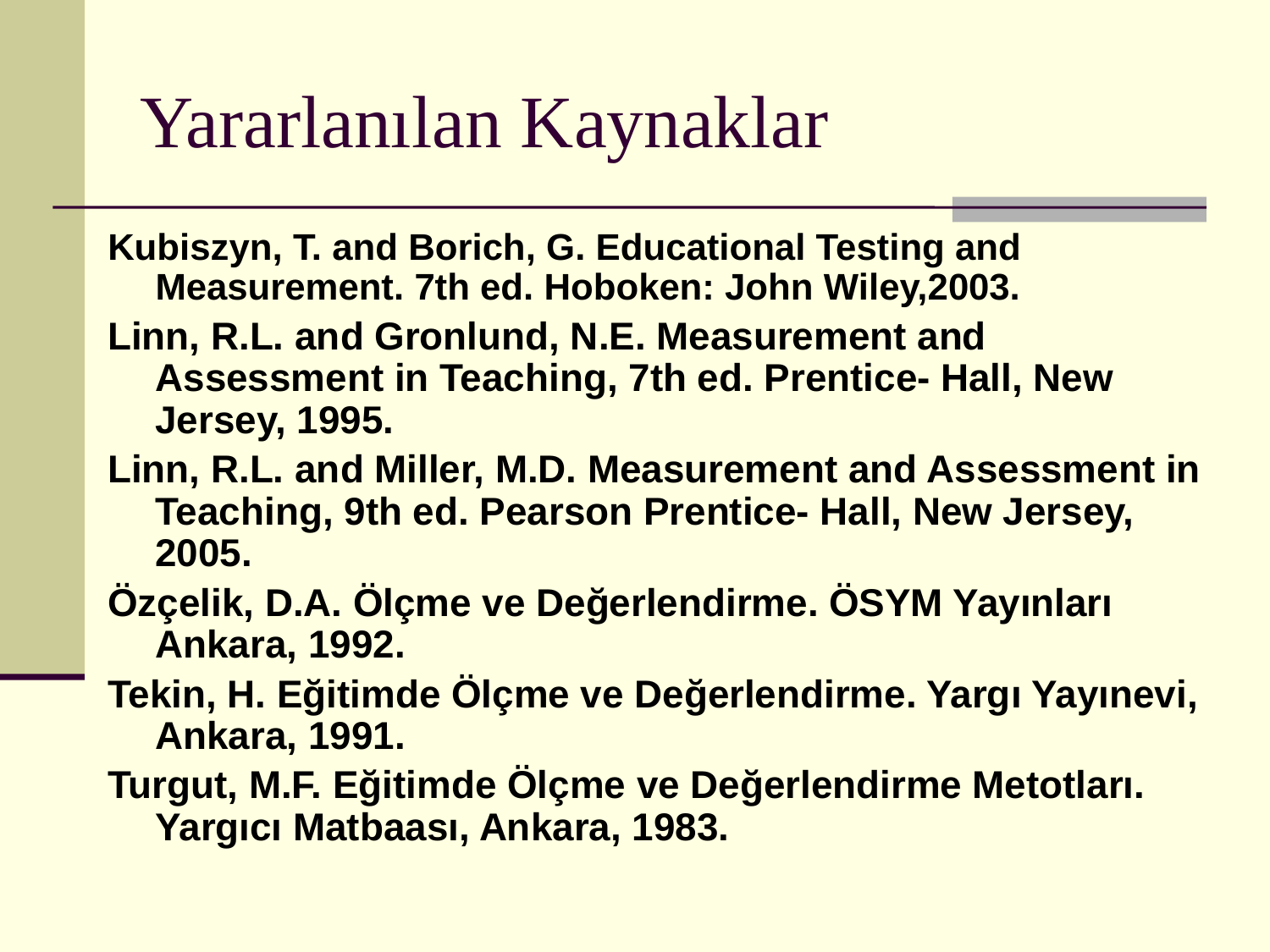

# Yararlanılan Kaynaklar
Kubiszyn, T. and Borich, G. Educational Testing and Measurement. 7th ed. Hoboken: John Wiley,2003.
Linn, R.L. and Gronlund, N.E. Measurement and Assessment in Teaching, 7th ed. Prentice- Hall, New Jersey, 1995.
Linn, R.L. and Miller, M.D. Measurement and Assessment in Teaching, 9th ed. Pearson Prentice- Hall, New Jersey, 2005.
Özçelik, D.A. Ölçme ve Değerlendirme. ÖSYM Yayınları Ankara, 1992.
Tekin, H. Eğitimde Ölçme ve Değerlendirme. Yargı Yayınevi, Ankara, 1991.
Turgut, M.F. Eğitimde Ölçme ve Değerlendirme Metotları. Yargıcı Matbaası, Ankara, 1983.